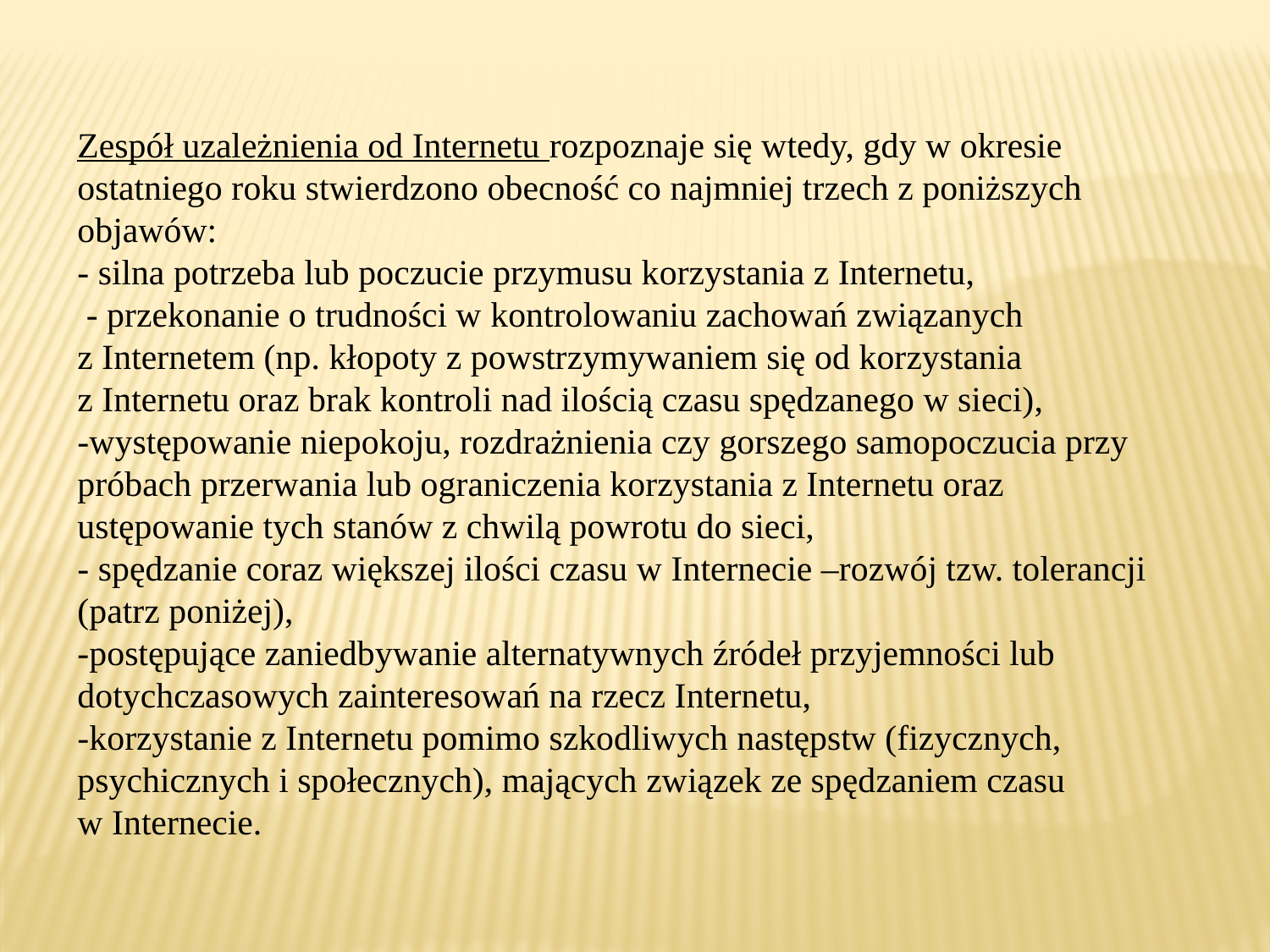

Zespół uzależnienia od Internetu rozpoznaje się wtedy, gdy w okresie ostatniego roku stwierdzono obecność co najmniej trzech z poniższych objawów:
- silna potrzeba lub poczucie przymusu korzystania z Internetu,
 - przekonanie o trudności w kontrolowaniu zachowań związanych
z Internetem (np. kłopoty z powstrzymywaniem się od korzystania
z Internetu oraz brak kontroli nad ilością czasu spędzanego w sieci),
-występowanie niepokoju, rozdrażnienia czy gorszego samopoczucia przy próbach przerwania lub ograniczenia korzystania z Internetu oraz ustępowanie tych stanów z chwilą powrotu do sieci,
- spędzanie coraz większej ilości czasu w Internecie –rozwój tzw. tolerancji (patrz poniżej),
-postępujące zaniedbywanie alternatywnych źródeł przyjemności lub dotychczasowych zainteresowań na rzecz Internetu,
-korzystanie z Internetu pomimo szkodliwych następstw (fizycznych, psychicznych i społecznych), mających związek ze spędzaniem czasu
w Internecie.